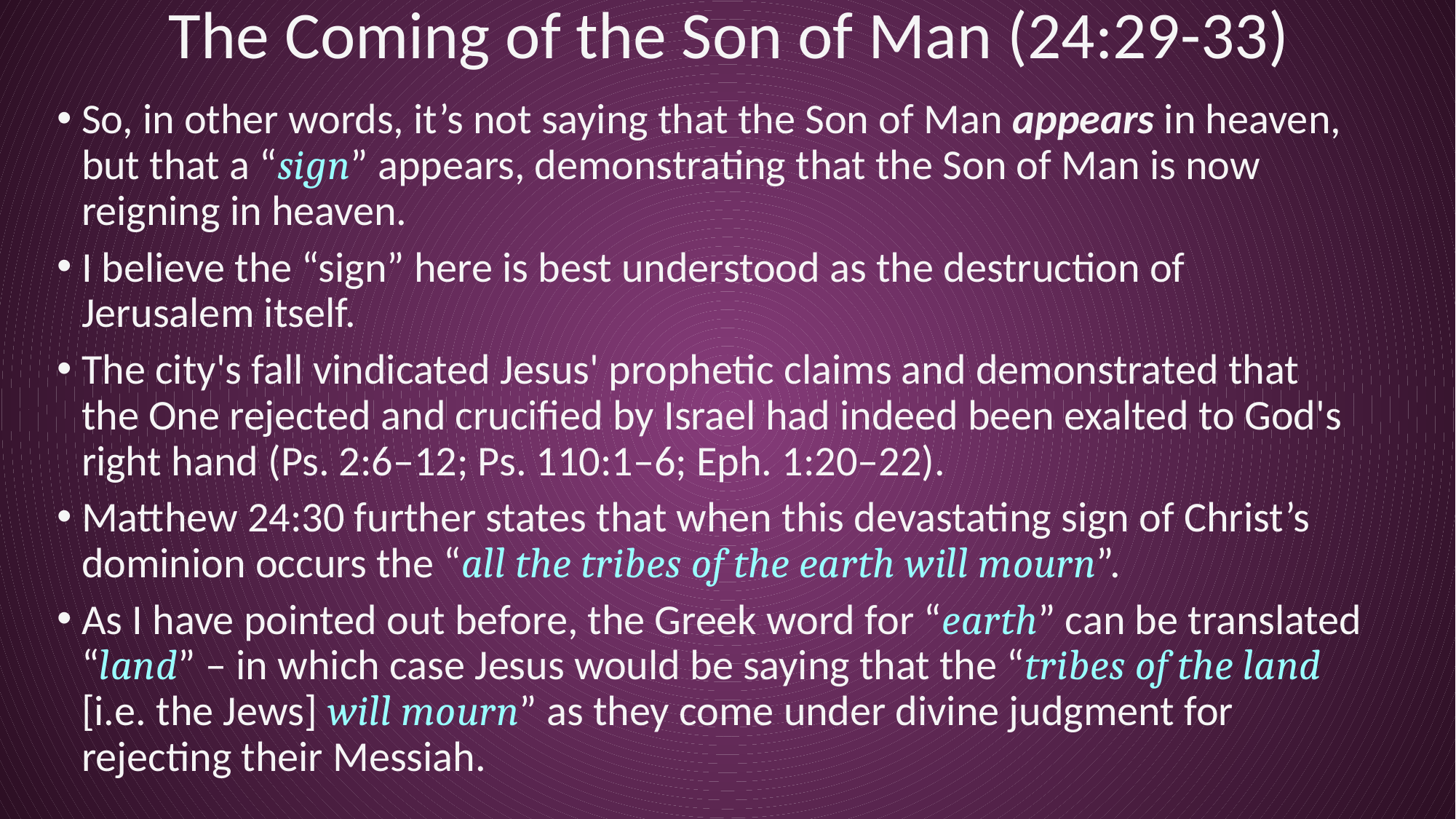

# The Coming of the Son of Man (24:29-33)
So, in other words, it’s not saying that the Son of Man appears in heaven, but that a “sign” appears, demonstrating that the Son of Man is now reigning in heaven.
I believe the “sign” here is best understood as the destruction of Jerusalem itself.
The city's fall vindicated Jesus' prophetic claims and demonstrated that the One rejected and crucified by Israel had indeed been exalted to God's right hand (Ps. 2:6–12; Ps. 110:1–6; Eph. 1:20–22).
Matthew 24:30 further states that when this devastating sign of Christ’s dominion occurs the “all the tribes of the earth will mourn”.
As I have pointed out before, the Greek word for “earth” can be translated “land” – in which case Jesus would be saying that the “tribes of the land [i.e. the Jews] will mourn” as they come under divine judgment for rejecting their Messiah.